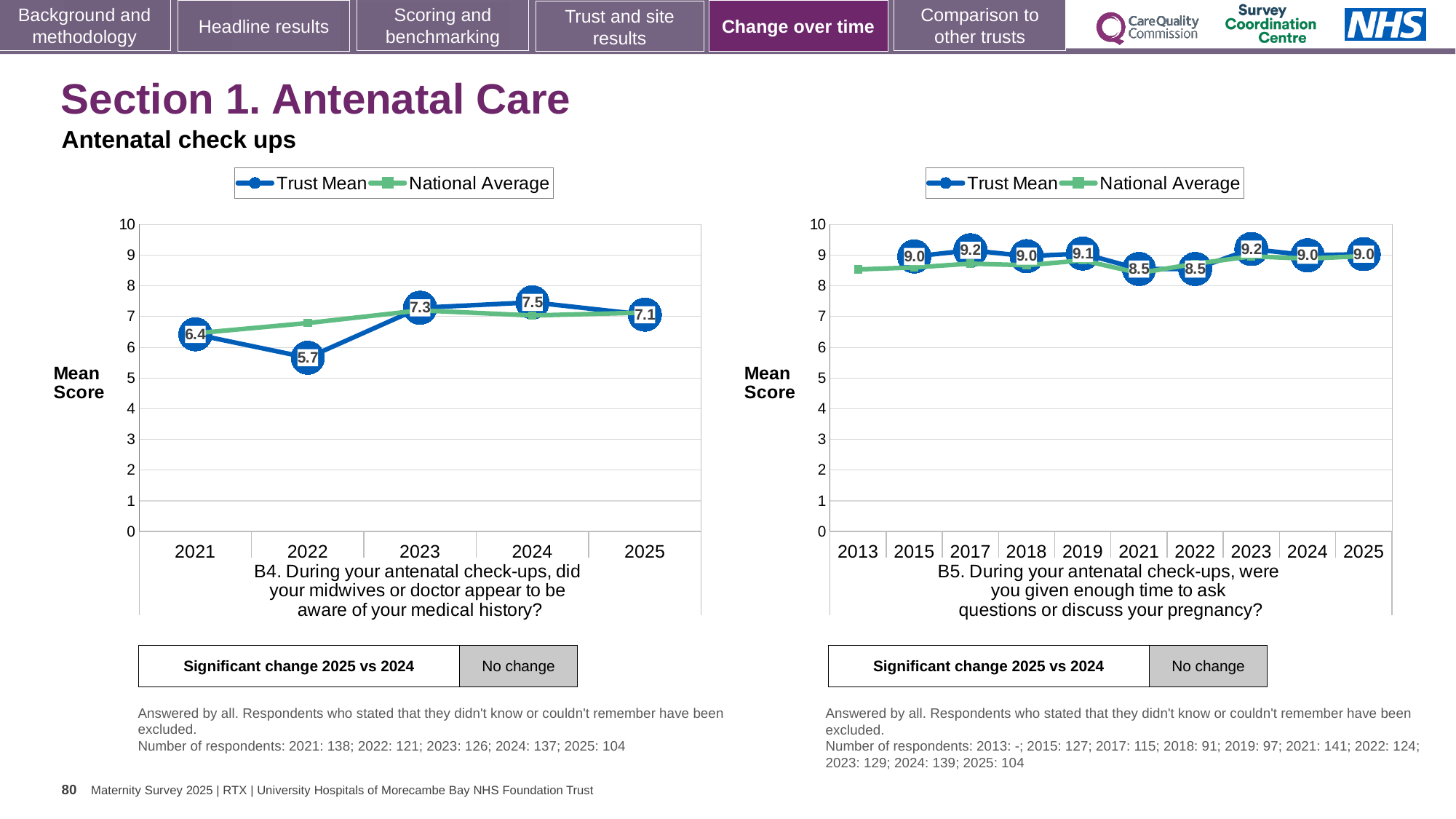

# Section 1. Antenatal Care
Antenatal check ups

### Chart

| Category | Trust Mean | National Average |
|---|---|---|
| 2021 | 6.422621757308122 | 6.455163447895841 |
| 2022 | 5.660100314309949 | 6.7896576930801 |
| 2023 | 7.28618230693086 | 7.201655927277624 |
| 2024 | 7.463617742820817 | 7.035712669914595 |
| 2025 | 7.062607096293537 | 7.128932333714427 |

### Chart

| Category | Trust Mean | National Average |
|---|---|---|
| 2013 | None | 8.534338668237579 |
| 2015 | 8.956449592552628 | 8.598099124847632 |
| 2017 | 9.1583069442908 | 8.723314376787982 |
| 2018 | 8.966407299679801 | 8.6696732268667 |
| 2019 | 9.050858747391015 | 8.83096682615885 |
| 2021 | 8.548866943347871 | 8.416259900267834 |
| 2022 | 8.549975609853147 | 8.718080276000922 |
| 2023 | 9.198885806156675 | 8.961248686411796 |
| 2024 | 8.994733323804718 | 8.885392546628402 |
| 2025 | 9.031963587260197 | 8.969742580414081 |
| Significant change 2025 vs 2024 | No change |
| --- | --- |
| Significant change 2025 vs 2024 | No change |
| --- | --- |
Answered by all. Respondents who stated that they didn't know or couldn't remember have been excluded.
Number of respondents: 2021: 138; 2022: 121; 2023: 126; 2024: 137; 2025: 104
Answered by all. Respondents who stated that they didn't know or couldn't remember have been excluded.
Number of respondents: 2013: -; 2015: 127; 2017: 115; 2018: 91; 2019: 97; 2021: 141; 2022: 124; 2023: 129; 2024: 139; 2025: 104
80